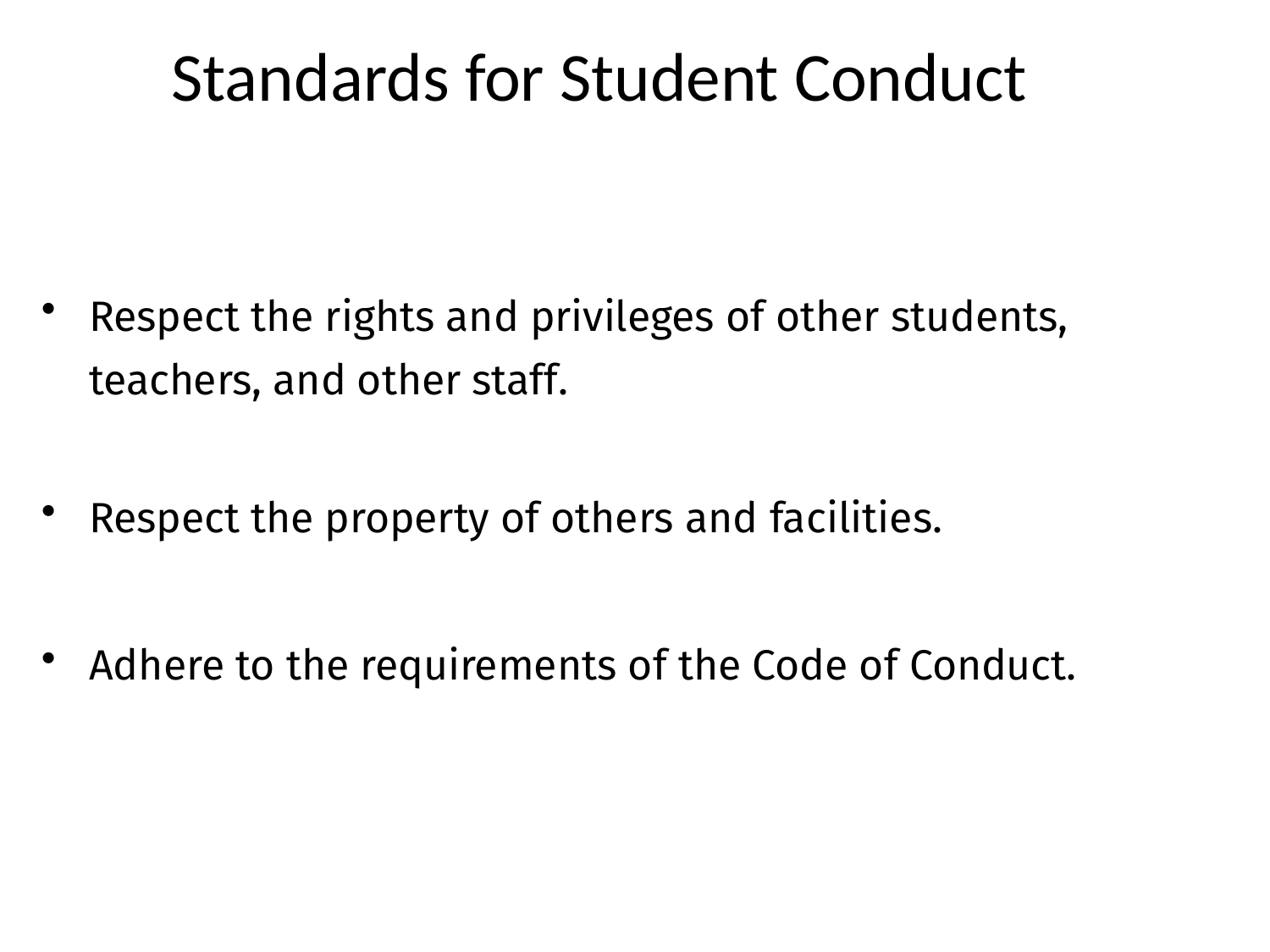

# Standards for Student Conduct
Respect the rights and privileges of other students,  teachers, and other staff.

Respect the property of others and facilities.

Adhere to the requirements of the Code of Conduct.